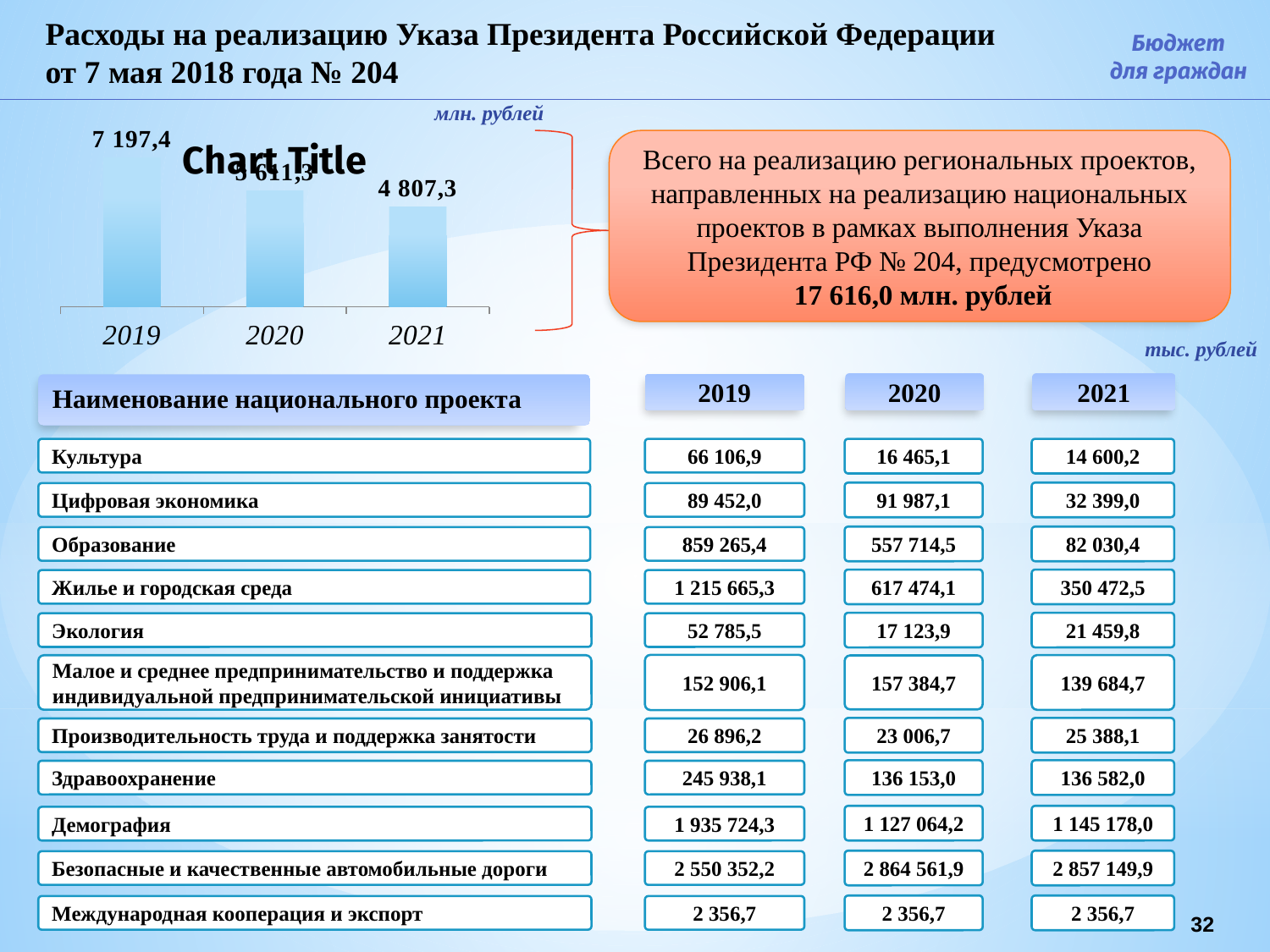

Расходы на реализацию Указа Президента Российской Федерации
от 7 мая 2018 года № 204
Бюджет
для граждан
млн. рублей

### Chart:

| Category |  |
|---|---|
| 2019 | 7197.4 |
| 2020 | 5611.3 |
| 2021 | 4807.3 |
Всего на реализацию региональных проектов, направленных на реализацию национальных проектов в рамках выполнения Указа Президента РФ № 204, предусмотрено
 17 616,0 млн. рублей
тыс. рублей

2020
2021
2019
Наименование национального проекта
Культура
66 106,9
16 465,1
14 600,2
91 987,1
32 399,0
Цифровая экономика
89 452,0
557 714,5
82 030,4
Образование
859 265,4
617 474,1
350 472,5
Жилье и городская среда
1 215 665,3
17 123,9
21 459,8
Экология
52 785,5
152 906,1
139 684,7
Малое и среднее предпринимательство и поддержка индивидуальной предпринимательской инициативы
157 384,7
23 006,7
25 388,1
Производительность труда и поддержка занятости
26 896,2
136 153,0
136 582,0
Здравоохранение
245 938,1
1 127 064,2
1 145 178,0
Демография
1 935 724,3
2 864 561,9
2 857 149,9
Безопасные и качественные автомобильные дороги
2 550 352,2
2 356,7
2 356,7
Международная кооперация и экспорт
2 356,7
32